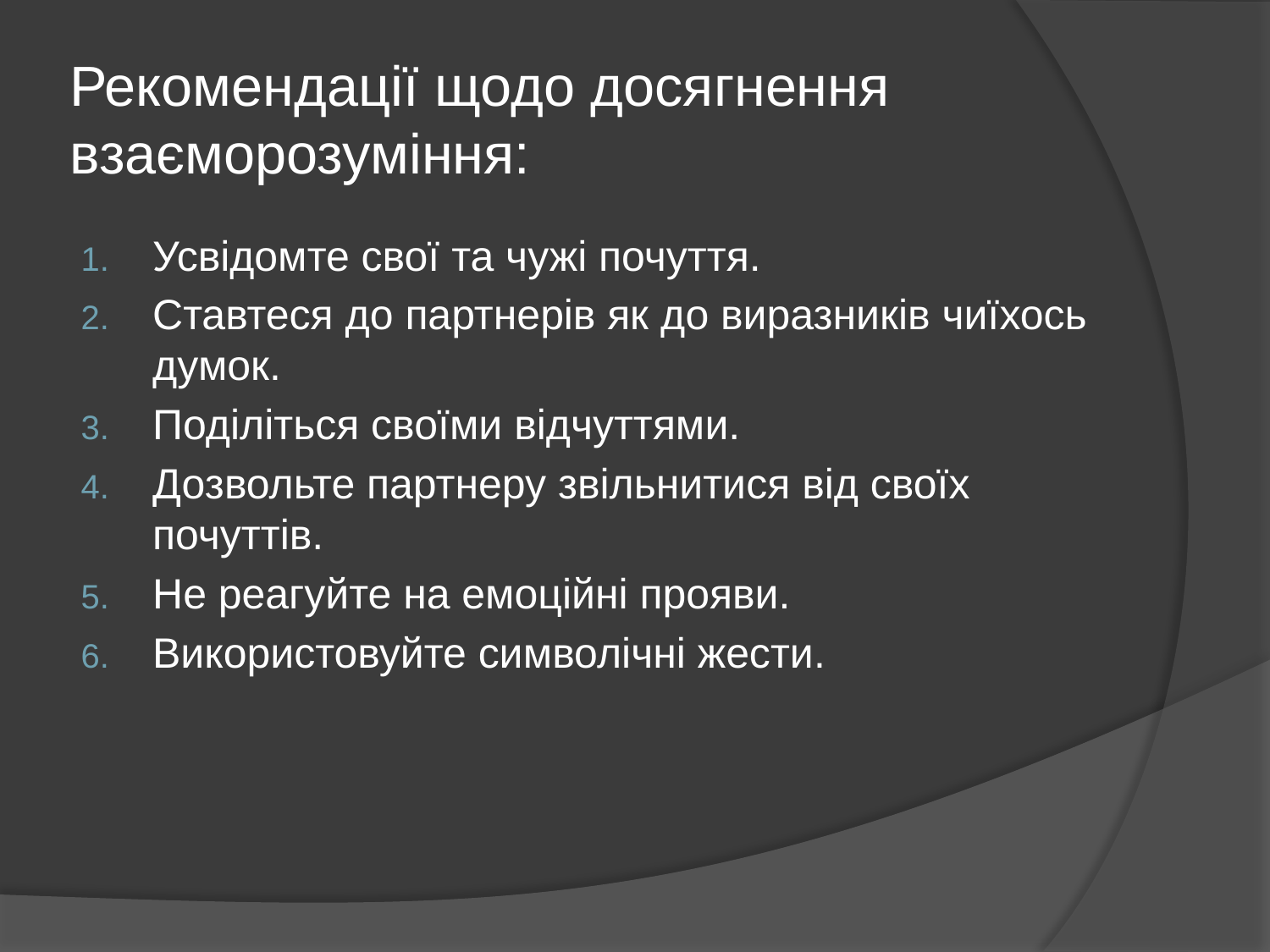

# Рекомендації щодо досягнення взаєморозуміння:
Усвідомте свої та чужі почуття.
Ставтеся до партнерів як до виразників чиїхось думок.
Поділіться своїми відчуттями.
Дозвольте партнеру звільнитися від своїх почуттів.
Не реагуйте на емоційні прояви.
Використовуйте символічні жести.